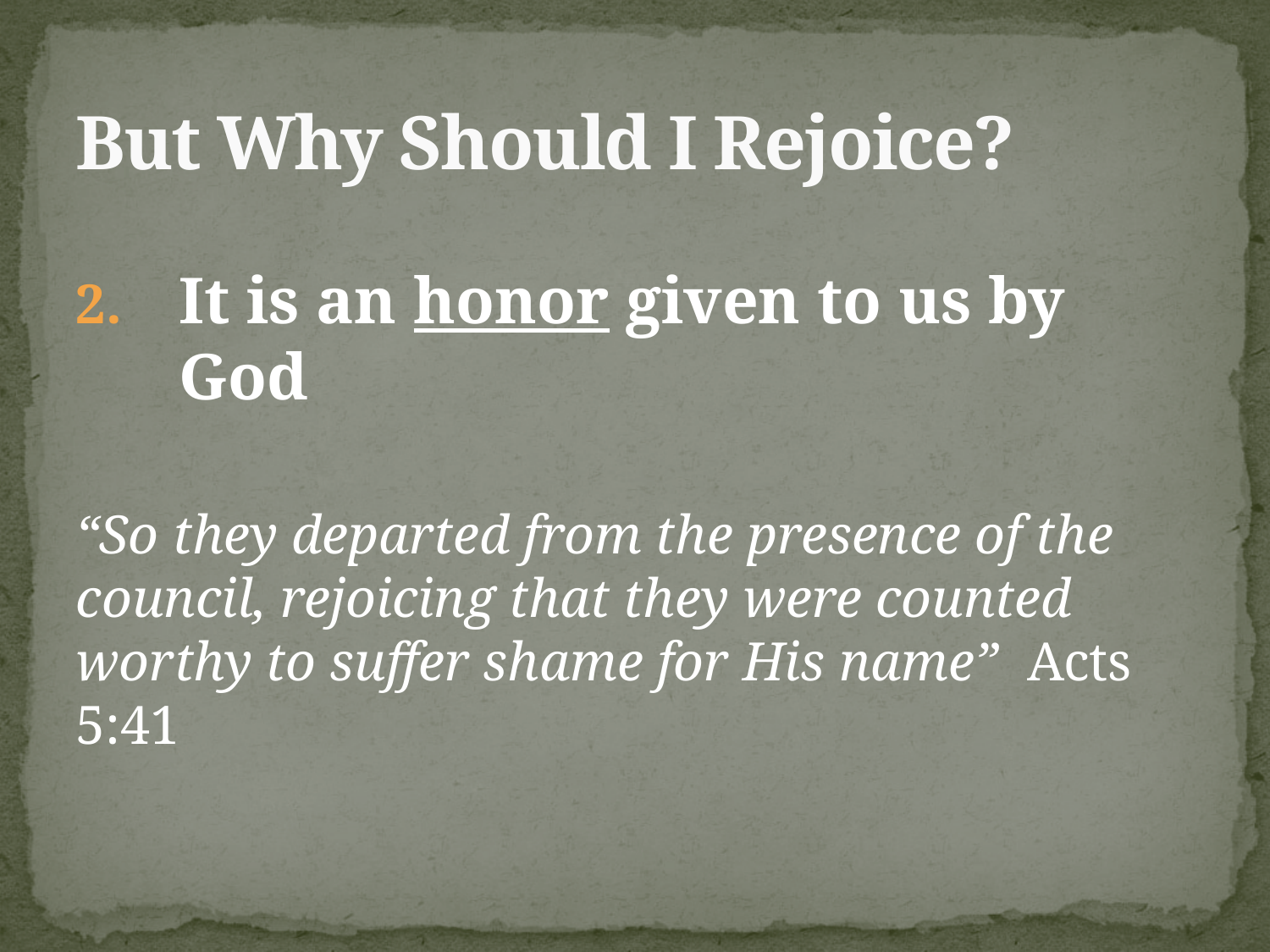

# But Why Should I Rejoice?
It is an honor given to us by God

“So they departed from the presence of the council, rejoicing that they were counted worthy to suffer shame for His name”  Acts 5:41